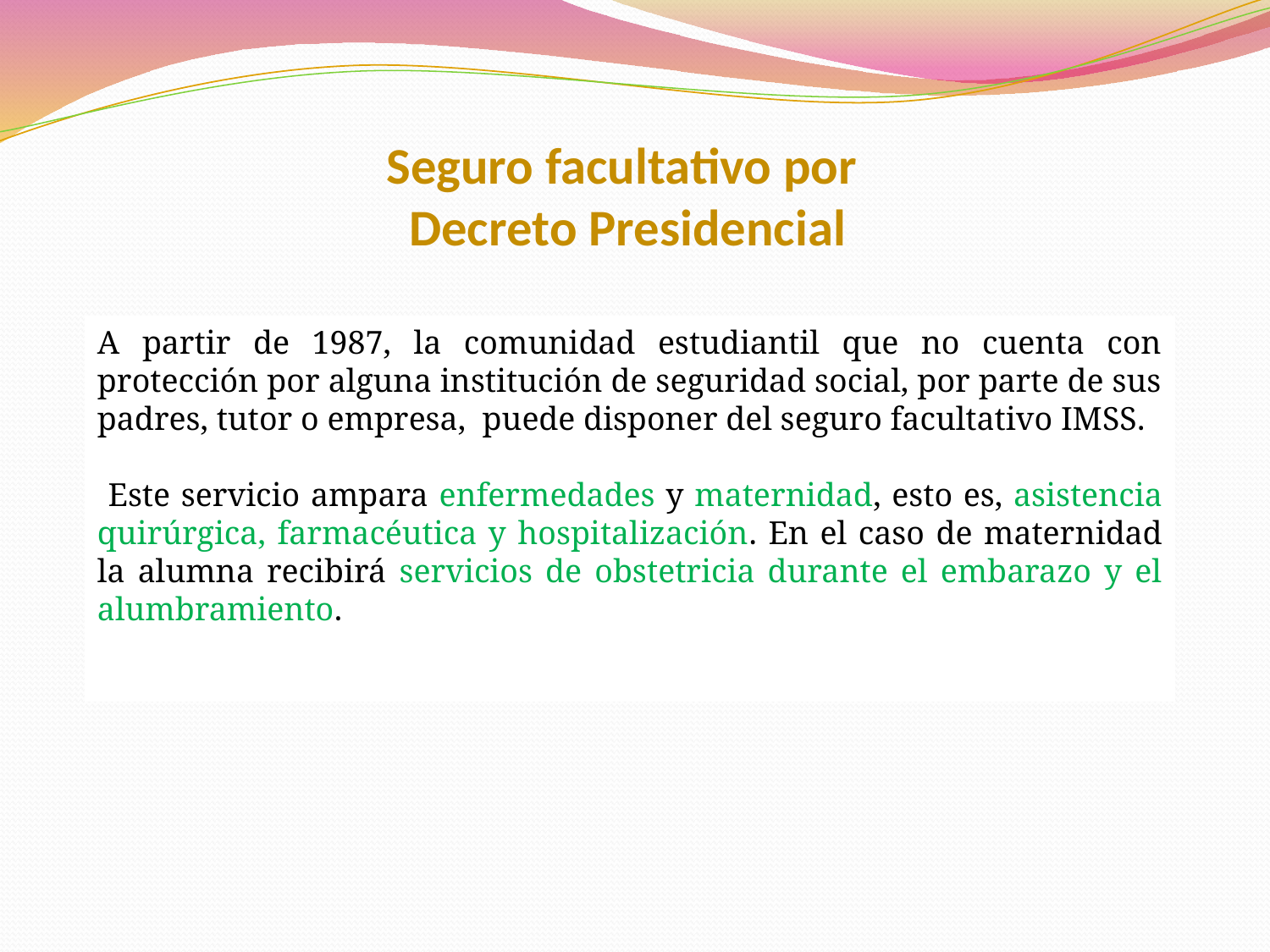

# Seguro facultativo por Decreto Presidencial
A partir de 1987, la comunidad estudiantil que no cuenta con protección por alguna institución de seguridad social, por parte de sus padres, tutor o empresa,  puede disponer del seguro facultativo IMSS.

 Este servicio ampara enfermedades y maternidad, esto es, asistencia quirúrgica, farmacéutica y hospitalización. En el caso de maternidad la alumna recibirá servicios de obstetricia durante el embarazo y el alumbramiento.